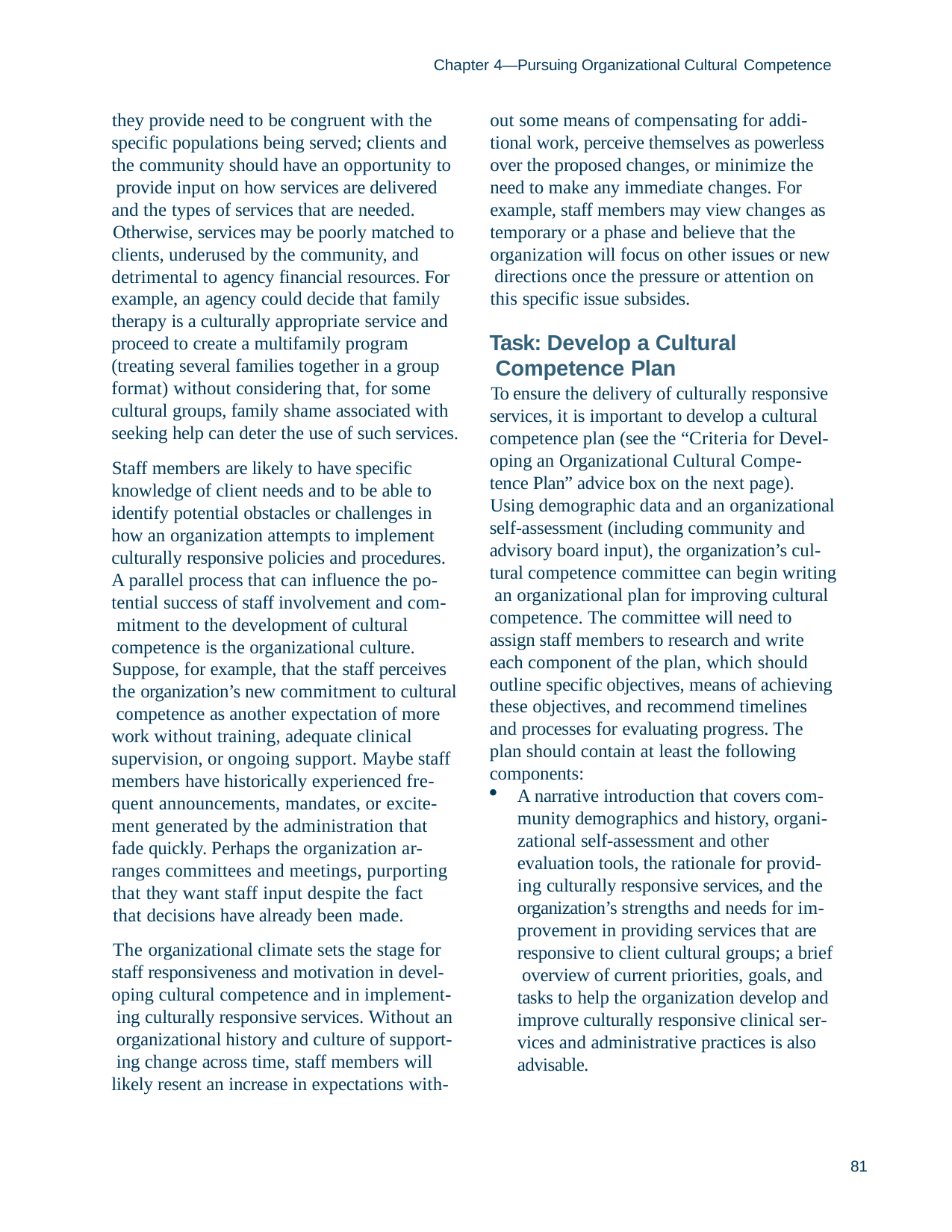

Chapter 4—Pursuing Organizational Cultural Competence
they provide need to be congruent with the  specific populations being served; clients and  the community should have an opportunity to  provide input on how services are delivered  and the types of services that are needed.
Otherwise, services may be poorly matched to  clients, underused by the community, and  detrimental to agency financial resources. For  example, an agency could decide that family  therapy is a culturally appropriate service and  proceed to create a multifamily program  (treating several families together in a group  format) without considering that, for some  cultural groups, family shame associated with  seeking help can deter the use of such services.
Staff members are likely to have specific  knowledge of client needs and to be able to  identify potential obstacles or challenges in  how an organization attempts to implement  culturally responsive policies and procedures.  A parallel process that can influence the po-  tential success of staff involvement and com-  mitment to the development of cultural  competence is the organizational culture.
Suppose, for example, that the staff perceives
the organization’s new commitment to cultural  competence as another expectation of more  work without training, adequate clinical  supervision, or ongoing support. Maybe staff  members have historically experienced fre-  quent announcements, mandates, or excite-  ment generated by the administration that  fade quickly. Perhaps the organization ar-  ranges committees and meetings, purporting  that they want staff input despite the fact
that decisions have already been made.
The organizational climate sets the stage for  staff responsiveness and motivation in devel-  oping cultural competence and in implement-  ing culturally responsive services. Without an  organizational history and culture of support-  ing change across time, staff members will  likely resent an increase in expectations with-
out some means of compensating for addi-  tional work, perceive themselves as powerless  over the proposed changes, or minimize the  need to make any immediate changes. For  example, staff members may view changes as  temporary or a phase and believe that the  organization will focus on other issues or new  directions once the pressure or attention on
this specific issue subsides.
Task: Develop a Cultural  Competence Plan
To ensure the delivery of culturally responsive  services, it is important to develop a cultural  competence plan (see the “Criteria for Devel-  oping an Organizational Cultural Compe-  tence Plan” advice box on the next page).
Using demographic data and an organizational  self-assessment (including community and  advisory board input), the organization’s cul-  tural competence committee can begin writing  an organizational plan for improving cultural  competence. The committee will need to  assign staff members to research and write  each component of the plan, which should  outline specific objectives, means of achieving  these objectives, and recommend timelines  and processes for evaluating progress. The  plan should contain at least the following  components:
A narrative introduction that covers com-  munity demographics and history, organi-  zational self-assessment and other  evaluation tools, the rationale for provid-  ing culturally responsive services, and the  organization’s strengths and needs for im-  provement in providing services that are  responsive to client cultural groups; a brief  overview of current priorities, goals, and  tasks to help the organization develop and  improve culturally responsive clinical ser-  vices and administrative practices is also  advisable.
81